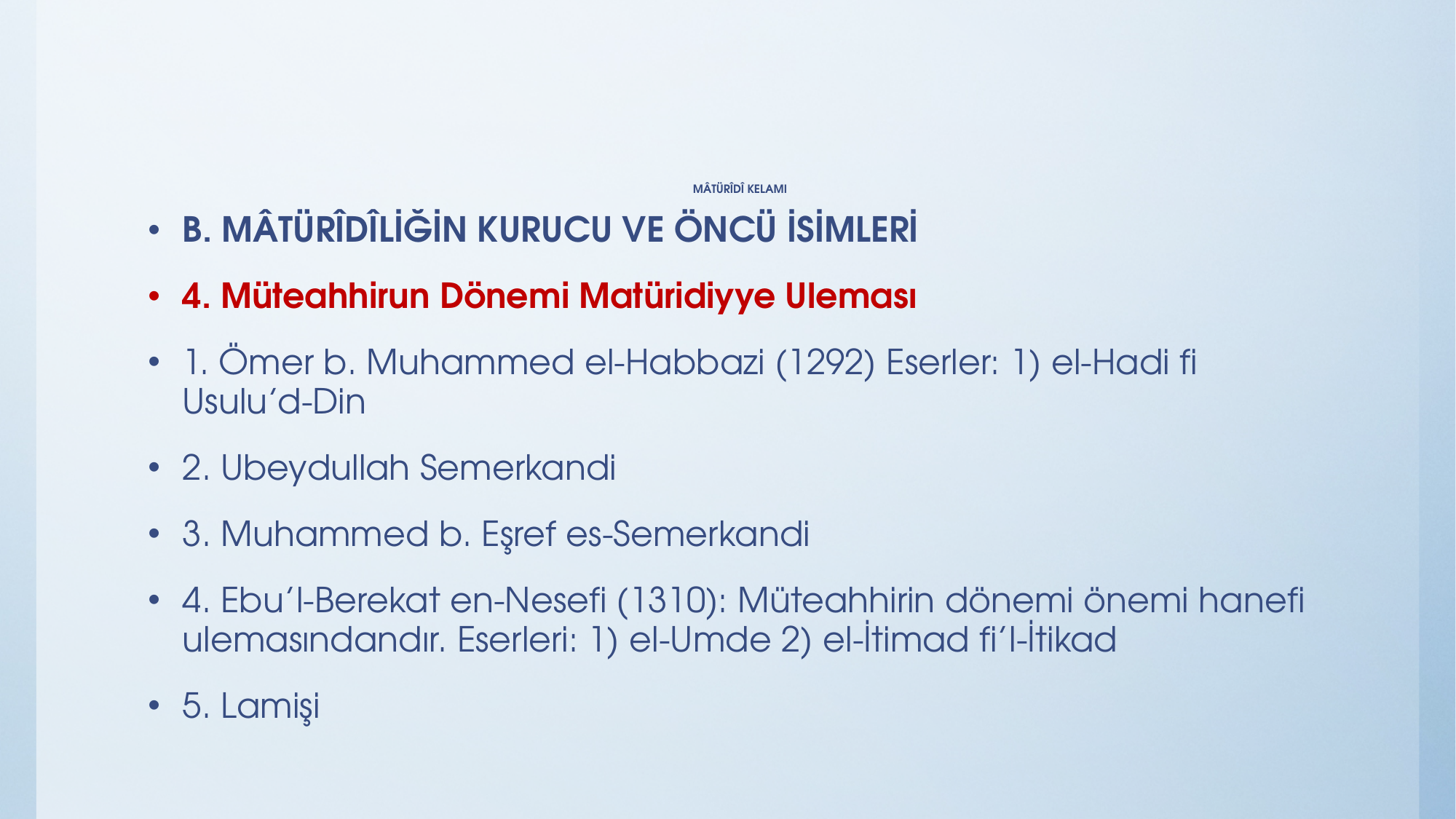

# MÂTÜRÎDÎ KELAMI
B. MÂTÜRÎDÎLİĞİN KURUCU VE ÖNCÜ İSİMLERİ
4. Müteahhirun Dönemi Matüridiyye Uleması
1. Ömer b. Muhammed el-Habbazi (1292) Eserler: 1) el-Hadi fi Usulu’d-Din
2. Ubeydullah Semerkandi
3. Muhammed b. Eşref es-Semerkandi
4. Ebu’l-Berekat en-Nesefi (1310): Müteahhirin dönemi önemi hanefi ulemasındandır. Eserleri: 1) el-Umde 2) el-İtimad fi’l-İtikad
5. Lamişi